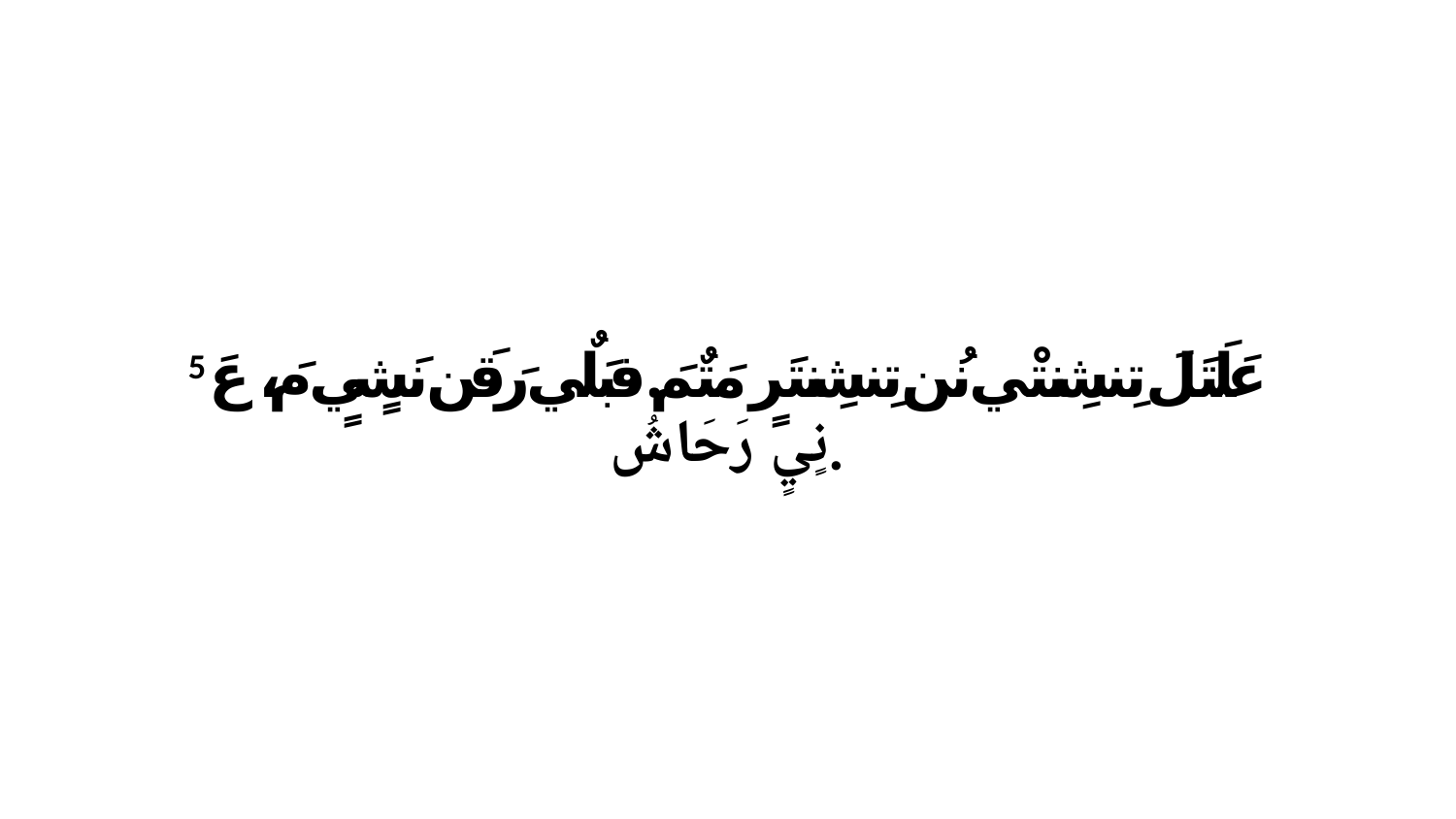

5 عَلَتَلَ تِنشِنتْي نُن تِنشِنتَرٍ مَتٌمَ.فبَلٌي رَقَن نَشٍيٍ مَ، عَ نٍيٍ رَحَاشُ.